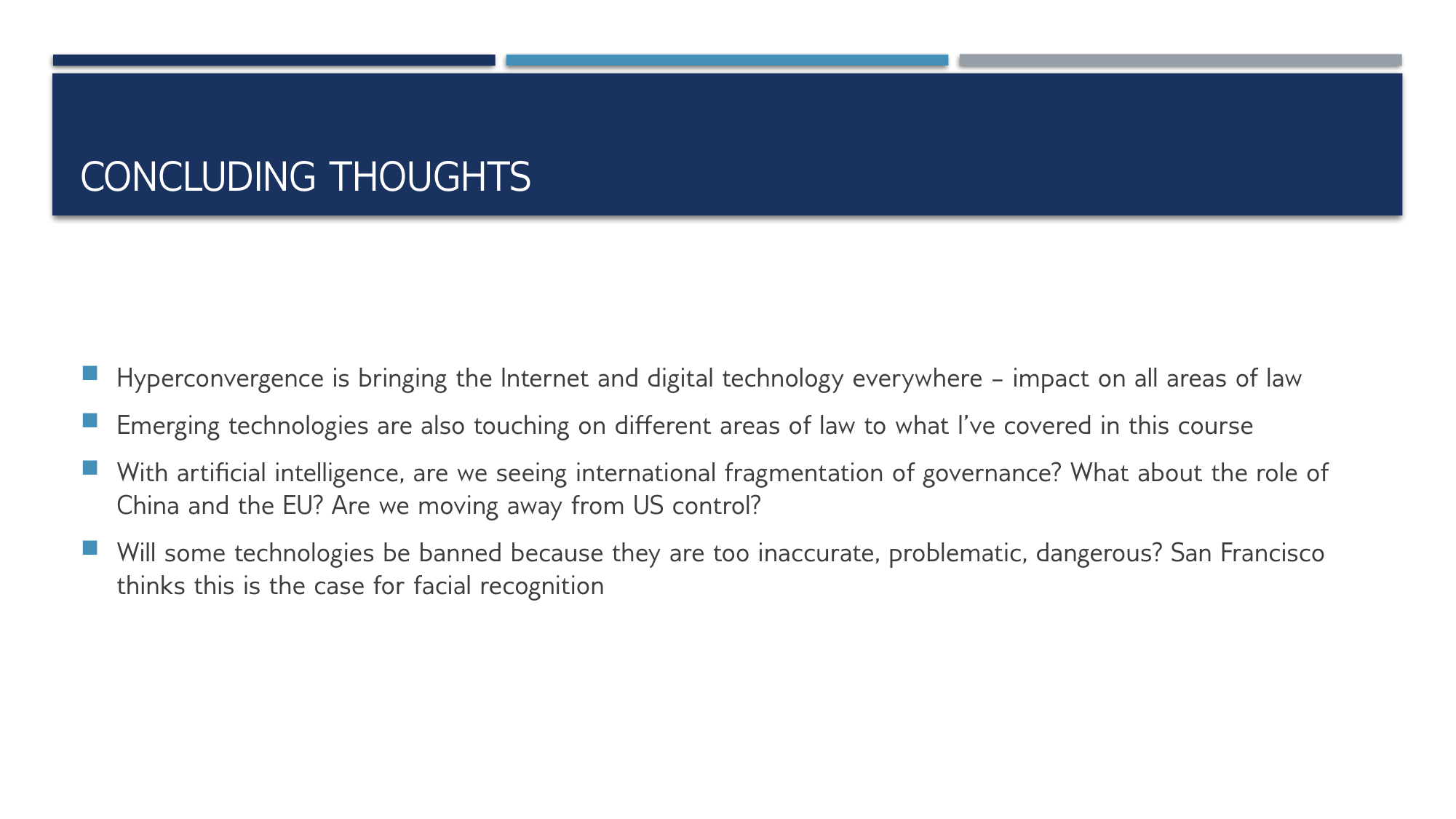

# Concluding thoughts
Hyperconvergence is bringing the Internet and digital technology everywhere – impact on all areas of law
Emerging technologies are also touching on different areas of law to what I’ve covered in this course
With artificial intelligence, are we seeing international fragmentation of governance? What about the role of China and the EU? Are we moving away from US control?
Will some technologies be banned because they are too inaccurate, problematic, dangerous? San Francisco thinks this is the case for facial recognition